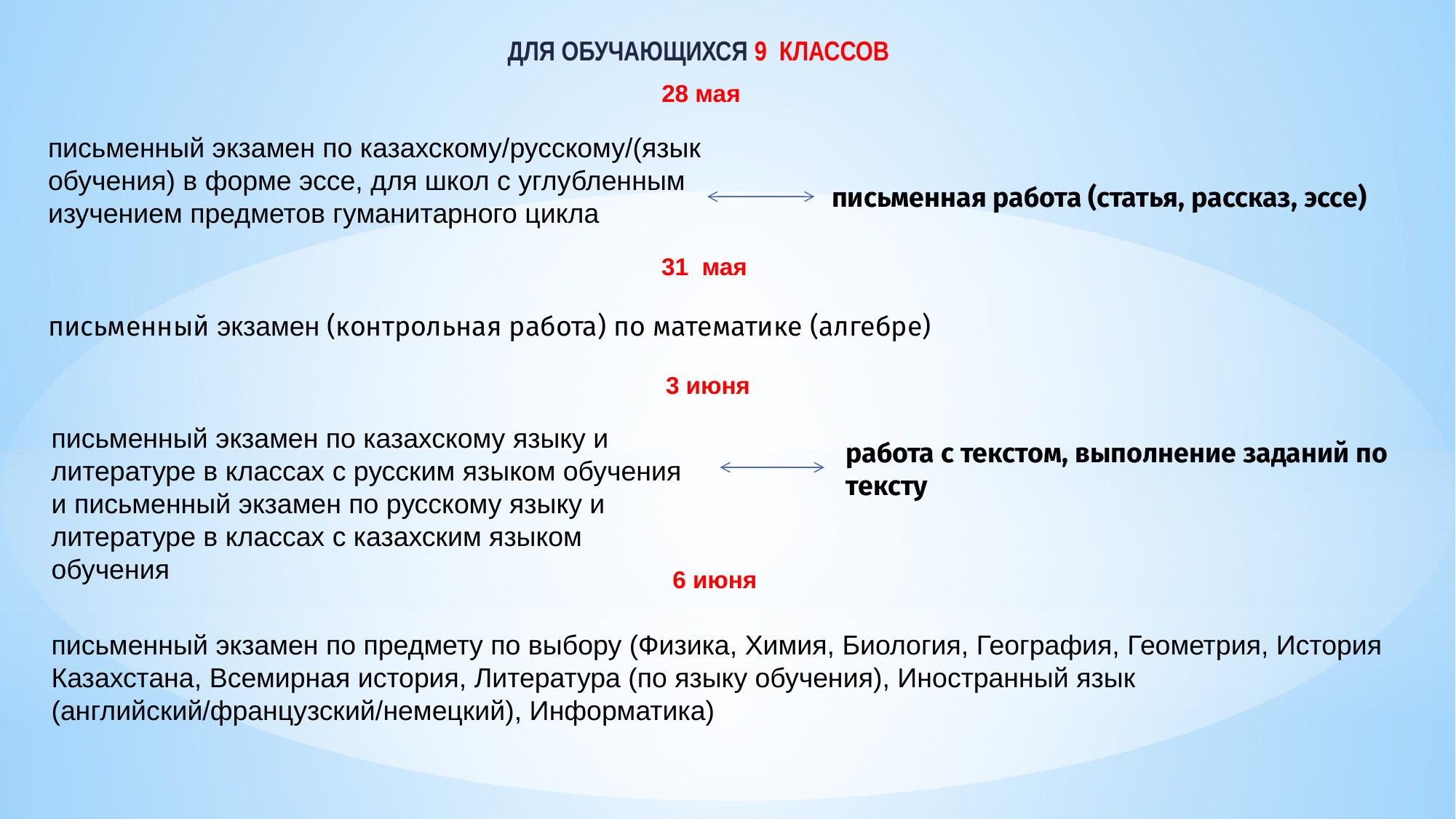

ДЛЯ ОБУЧАЮЩИХСЯ 9  КЛАССОВ
28 мая

письменный экзамен по казахскому/русскому/(язык обучения) в форме эссе, для школ с углубленным изучением предметов гуманитарного цикла
 письменная работа (статья, рассказ, эссе)
  31  мая
письменный экзамен (контрольная работа) по математике (алгебре)
 3 июня
письменный экзамен по казахскому языку и литературе в классах с русским языком обучения и письменный экзамен по русскому языку и литературе в классах с казахским языком обучения
работа с текстом, выполнение заданий по тексту
  6 июня
письменный экзамен по предмету по выбору (Физика, Химия, Биология, География, Геометрия, История Казахстана, Всемирная история, Литература (по языку обучения), Иностранный язык (английский/французский/немецкий), Информатика)